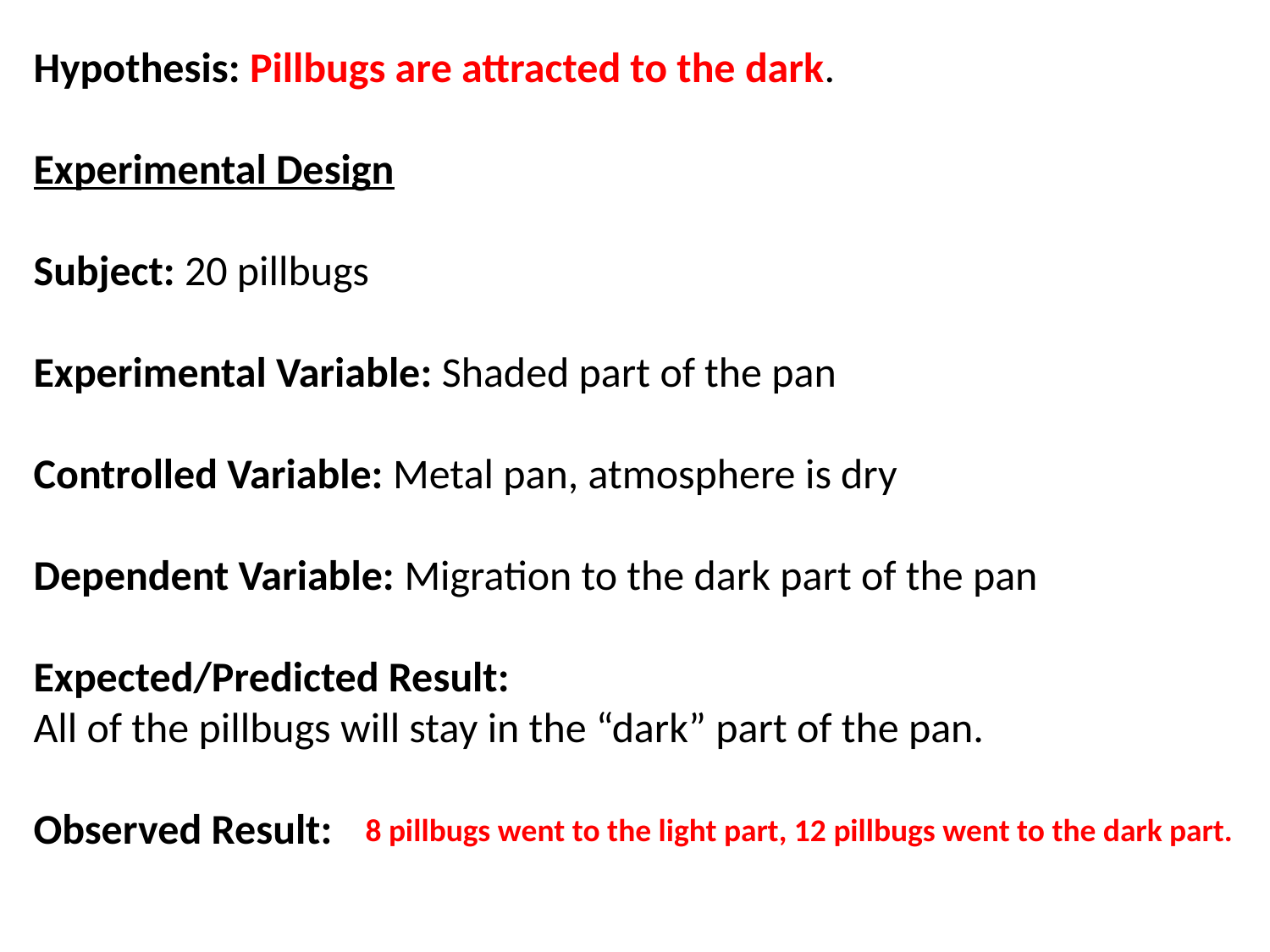

Hypothesis: Pillbugs are attracted to the dark.

Experimental Design

Subject: 20 pillbugs

Experimental Variable: Shaded part of the pan

Controlled Variable: Metal pan, atmosphere is dry

Dependent Variable: Migration to the dark part of the pan

Expected/Predicted Result:
All of the pillbugs will stay in the “dark” part of the pan.

Observed Result:

8 pillbugs went to the light part, 12 pillbugs went to the dark part.